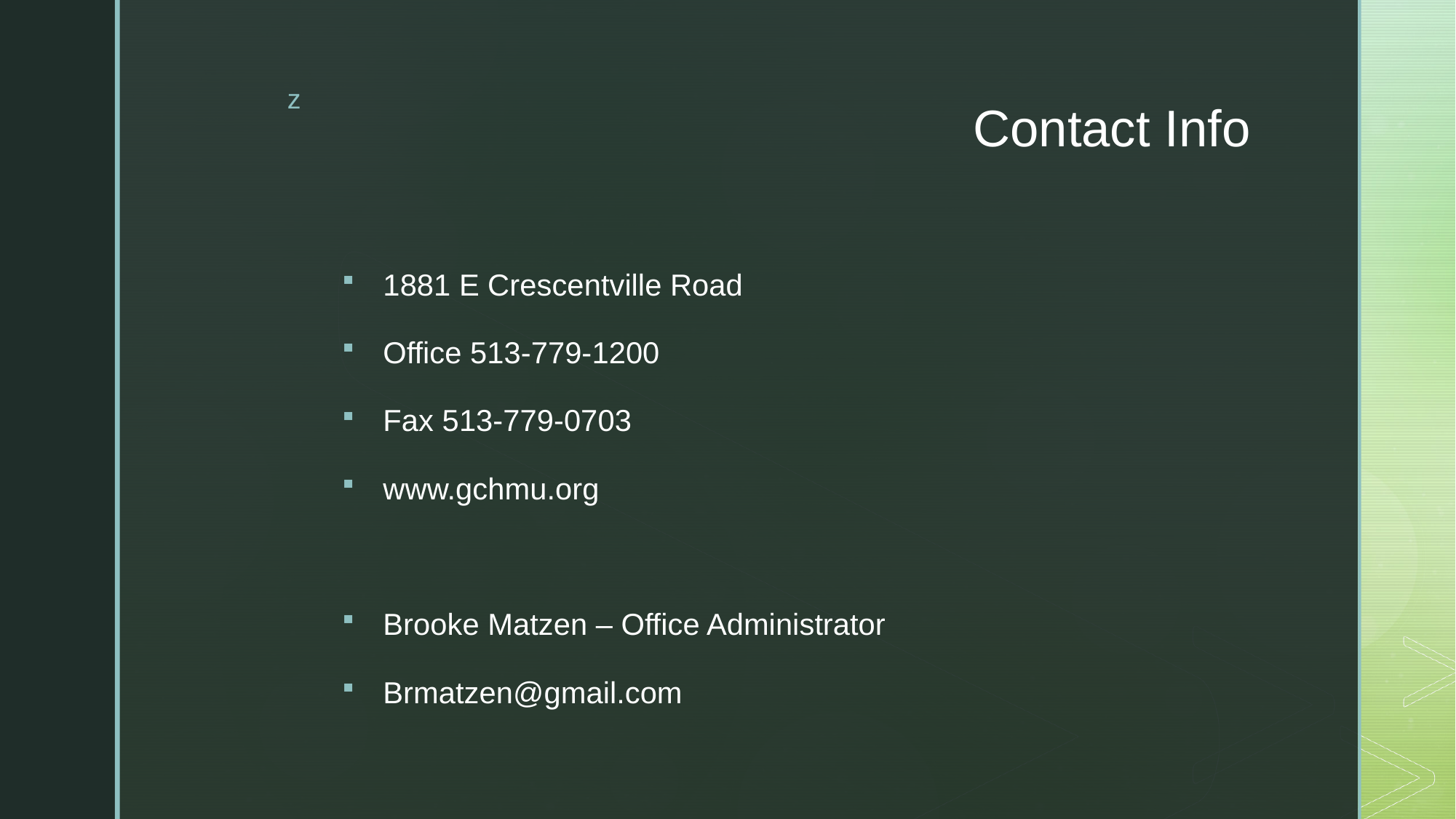

# Contact Info
1881 E Crescentville Road
Office 513-779-1200
Fax 513-779-0703
www.gchmu.org

Brooke Matzen – Office Administrator
Brmatzen@gmail.com